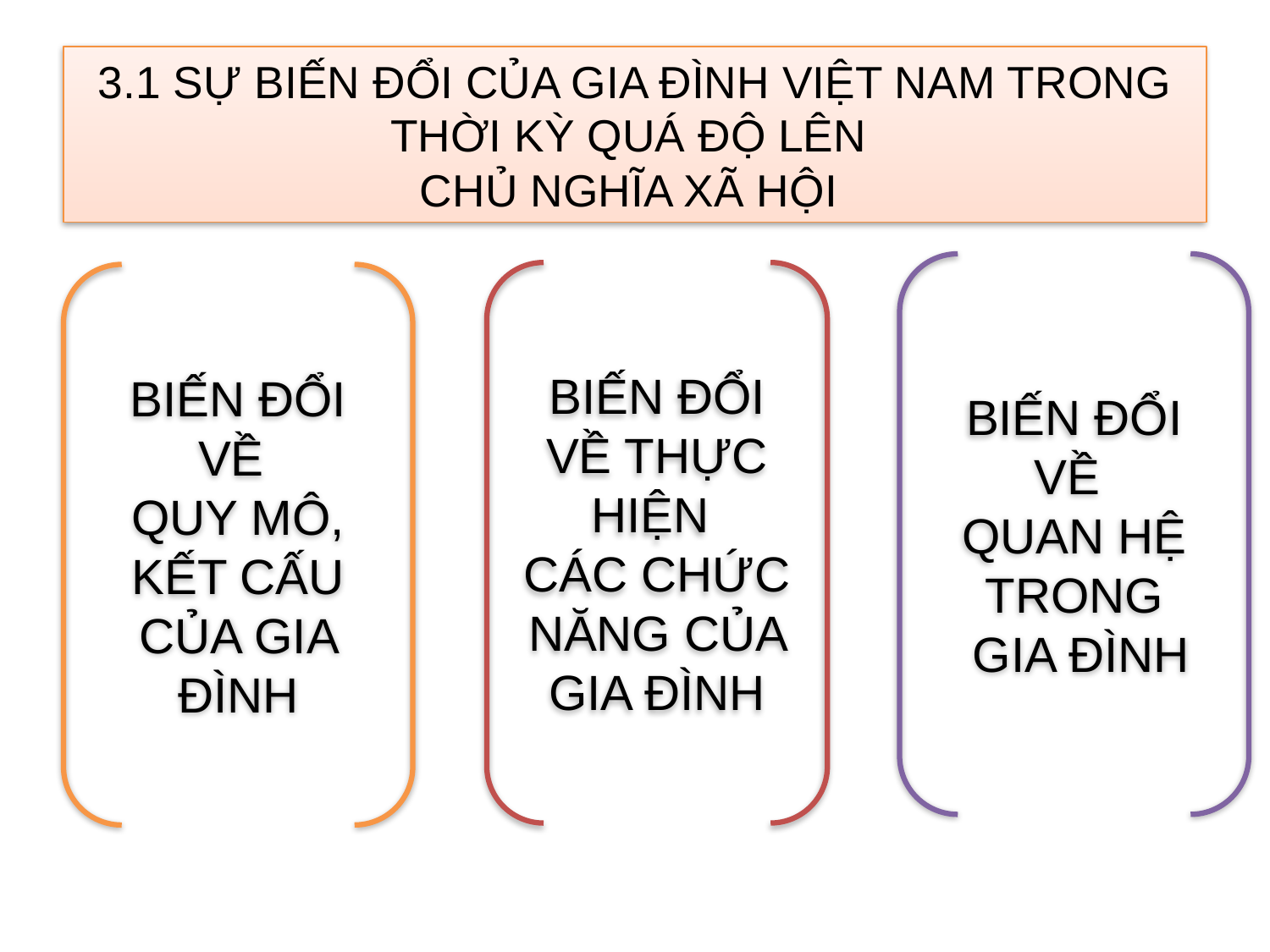

# 3.1 SỰ BIẾN ĐỔI CỦA GIA ĐÌNH VIỆT NAM TRONG THỜI KỲ QUÁ ĐỘ LÊN CHỦ NGHĨA XÃ HỘI
BIẾN ĐỔI VỀ
QUAN HỆ TRONG
 GIA ĐÌNH
BIẾN ĐỔI VỀ THỰC HIỆN
CÁC CHỨC NĂNG CỦA GIA ĐÌNH
BIẾN ĐỔI VỀ
QUY MÔ, KẾT CẤU CỦA GIA ĐÌNH